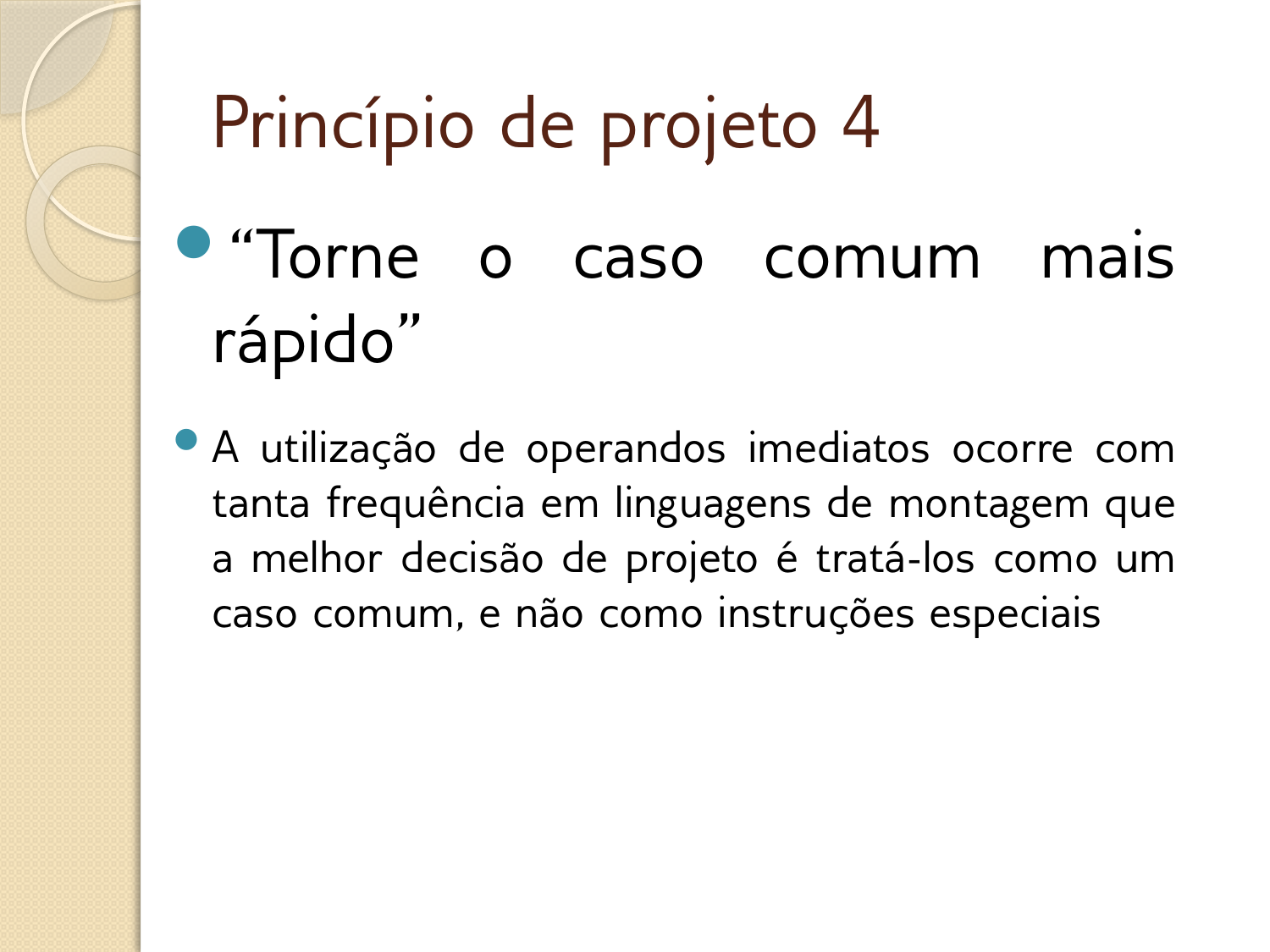

# Princípio de projeto 4
“Torne o caso comum mais rápido”

A utilização de operandos imediatos ocorre com tanta frequência em linguagens de montagem que a melhor decisão de projeto é tratá-los como um caso comum, e não como instruções especiais
47